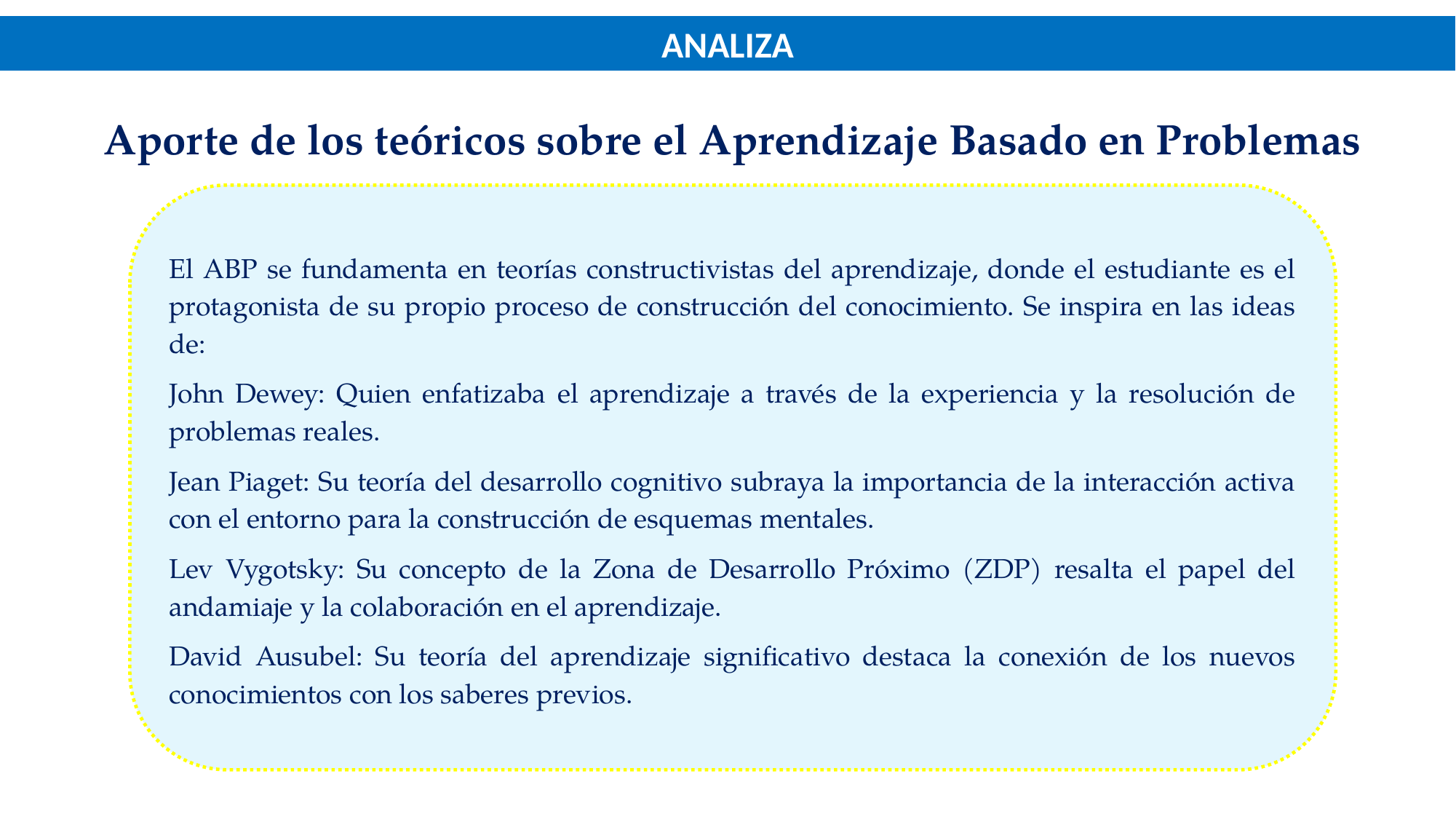

ANALIZA
Aporte de los teóricos sobre el Aprendizaje Basado en Problemas
El ABP se fundamenta en teorías constructivistas del aprendizaje, donde el estudiante es el protagonista de su propio proceso de construcción del conocimiento. Se inspira en las ideas de:
John Dewey: Quien enfatizaba el aprendizaje a través de la experiencia y la resolución de problemas reales.
Jean Piaget: Su teoría del desarrollo cognitivo subraya la importancia de la interacción activa con el entorno para la construcción de esquemas mentales.
Lev Vygotsky: Su concepto de la Zona de Desarrollo Próximo (ZDP) resalta el papel del andamiaje y la colaboración en el aprendizaje.
David Ausubel: Su teoría del aprendizaje significativo destaca la conexión de los nuevos conocimientos con los saberes previos.